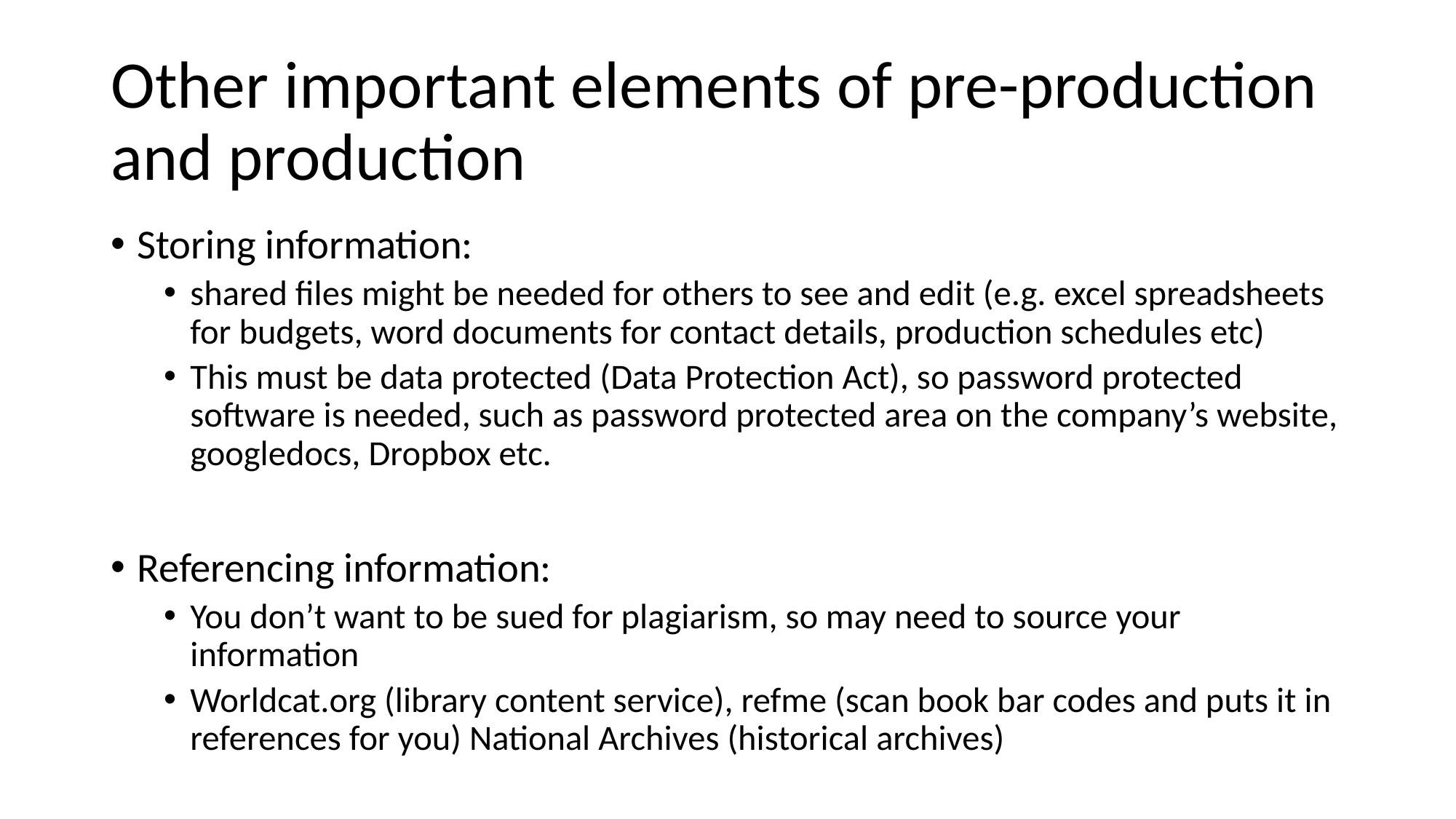

# Other important elements of pre-production and production
Storing information:
shared files might be needed for others to see and edit (e.g. excel spreadsheets for budgets, word documents for contact details, production schedules etc)
This must be data protected (Data Protection Act), so password protected software is needed, such as password protected area on the company’s website, googledocs, Dropbox etc.

Referencing information:
You don’t want to be sued for plagiarism, so may need to source your information
Worldcat.org (library content service), refme (scan book bar codes and puts it in references for you) National Archives (historical archives)